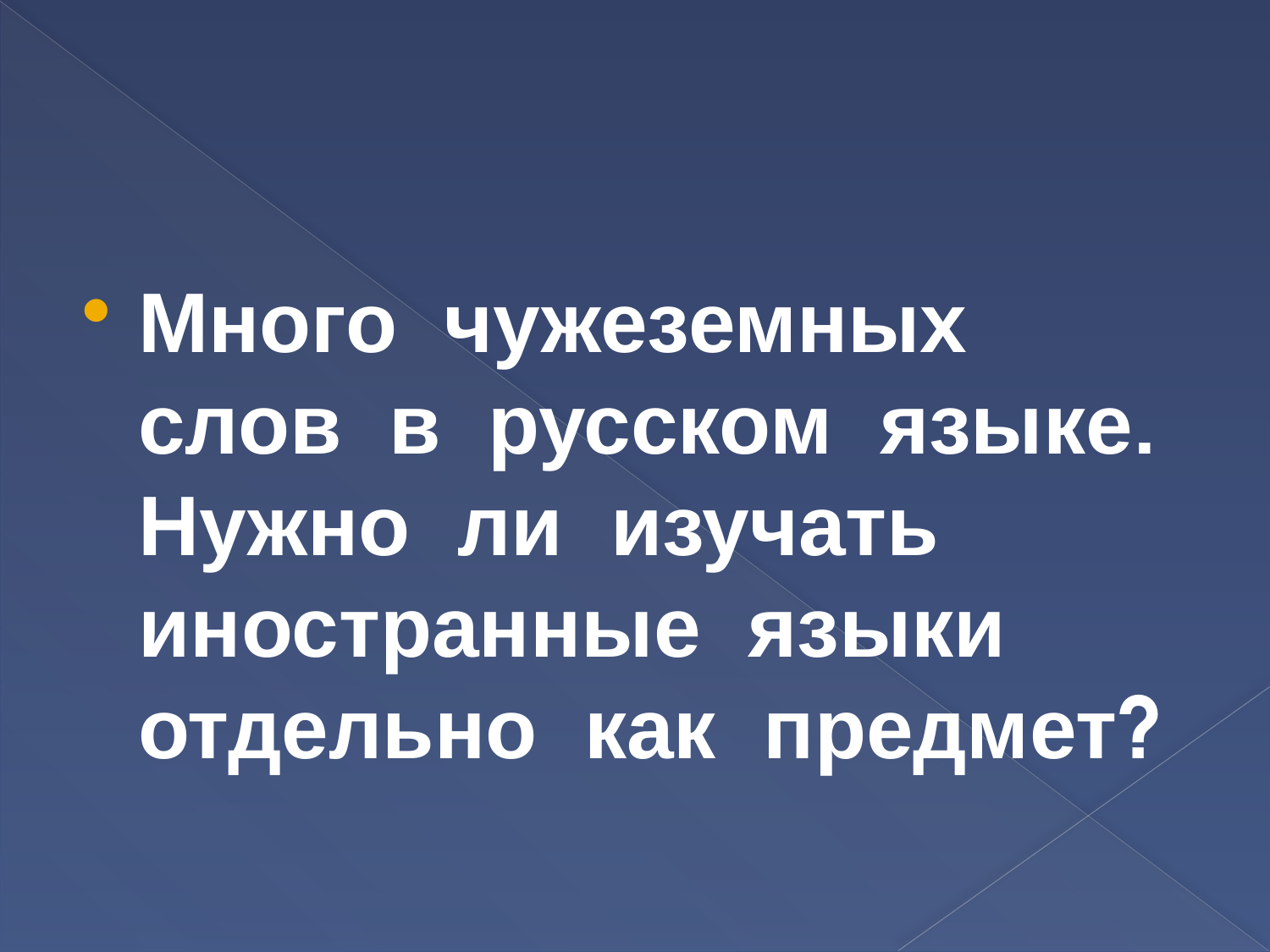

#
Много  чужеземных  слов  в  русском  языке.  Нужно  ли  изучать  иностранные  языки  отдельно  как  предмет?